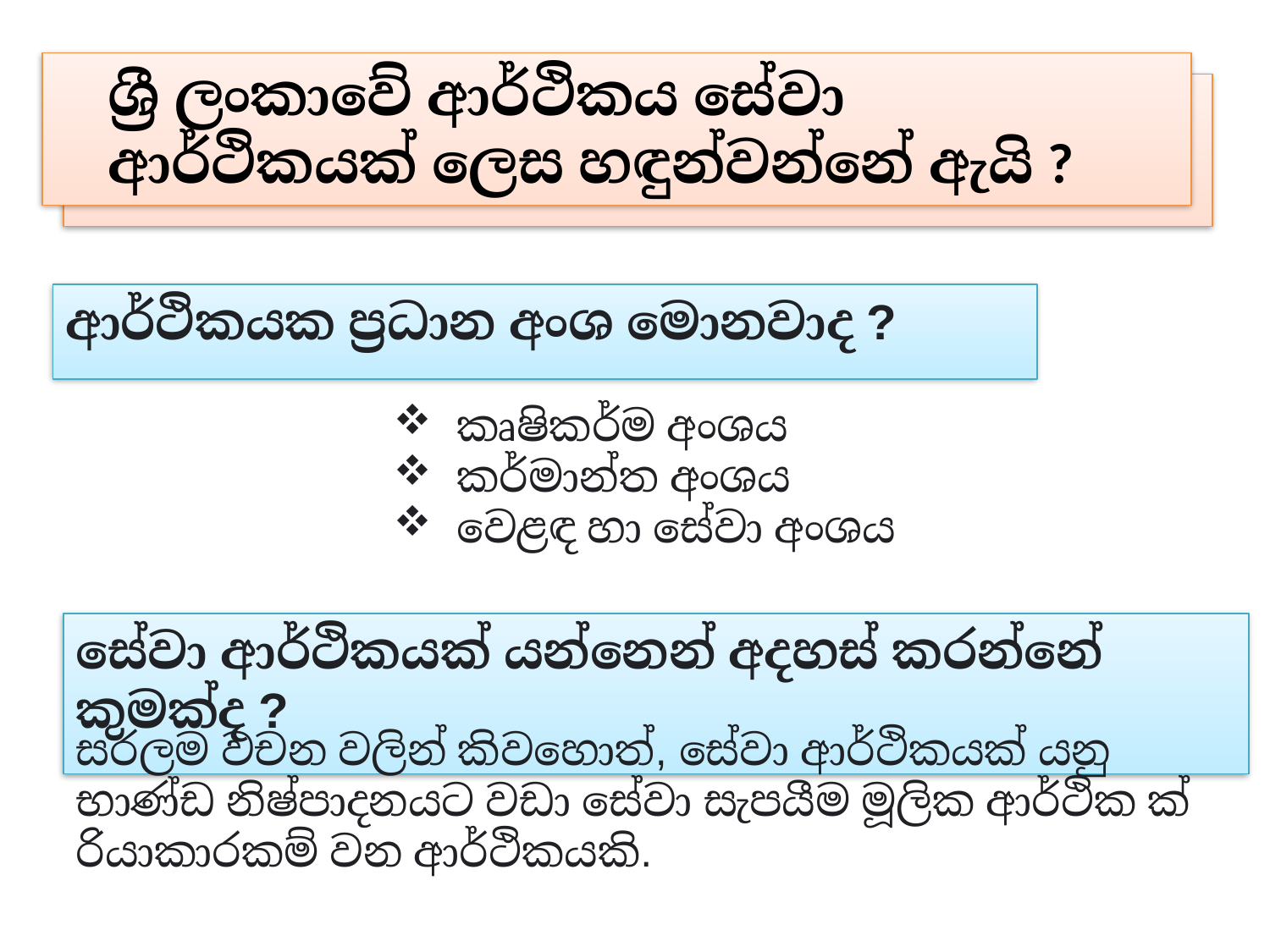

ශ්‍රී ලංකාවේ ආර්ථිකය සේවා ආර්ථිකයක් ලෙස හඳුන්වන්නේ ඇයි ?

ආර්ථිකයක ප්‍රධාන අංශ මොනවාද ?

කෘෂිකර්ම අංශය
කර්මාන්ත අංශය
වෙළඳ හා සේවා අංශය
සේවා ආර්ථිකයක් යන්නෙන් අදහස් කරන්නේ කුමක්ද ?

සරලම වචන වලින් කිවහොත්, සේවා ආර්ථිකයක් යනු භාණ්ඩ නිෂ්පාදනයට වඩා සේවා සැපයීම මූලික ආර්ථික ක්‍රියාකාරකම් වන ආර්ථිකයකි.